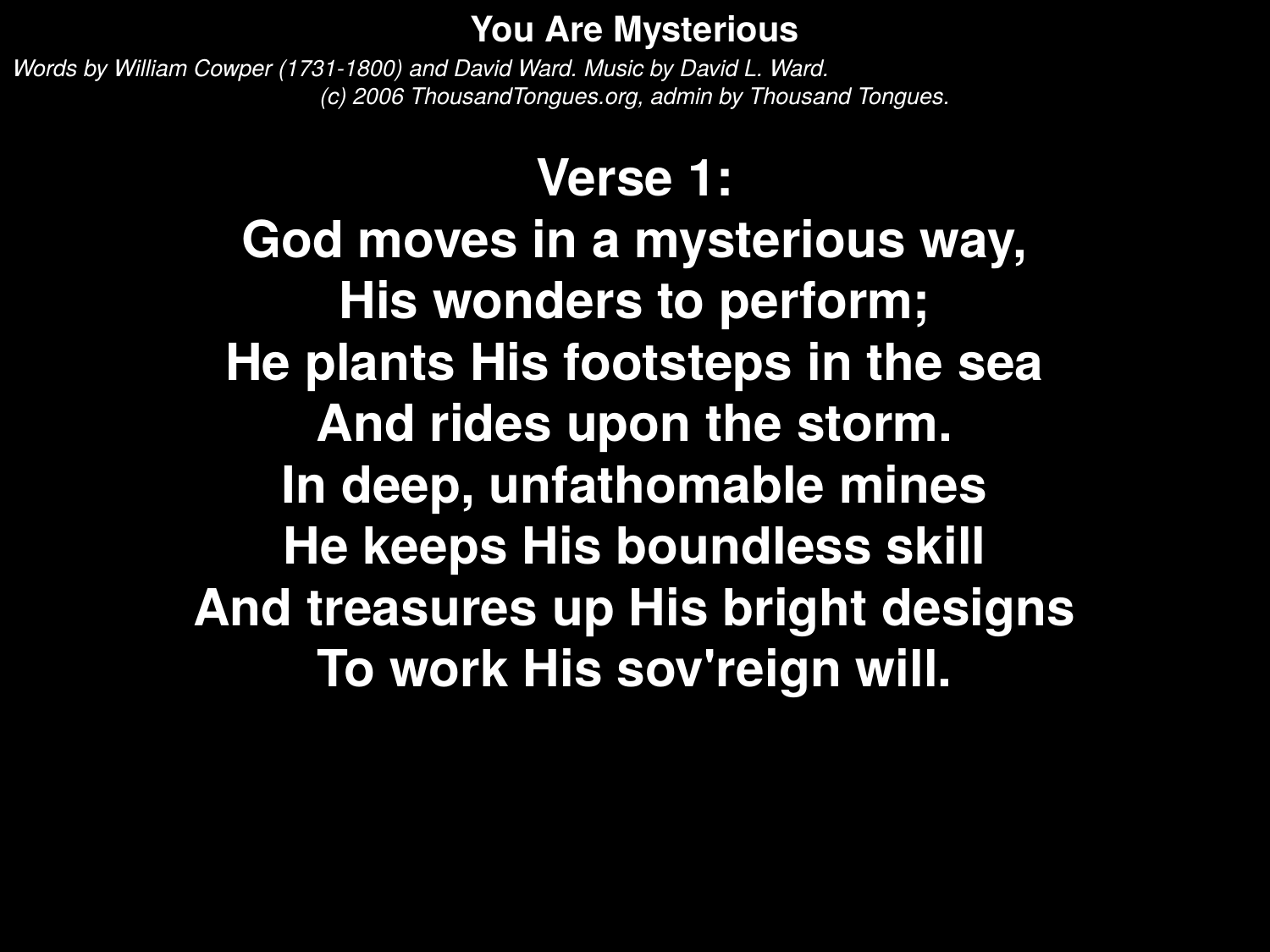

You Are Mysterious
Words by William Cowper (1731-1800) and David Ward. Music by David L. Ward.
(c) 2006 ThousandTongues.org, admin by Thousand Tongues.
Verse 1:
God moves in a mysterious way,
His wonders to perform;
He plants His footsteps in the sea
And rides upon the storm.
In deep, unfathomable mines
He keeps His boundless skill
And treasures up His bright designs
To work His sov'reign will.